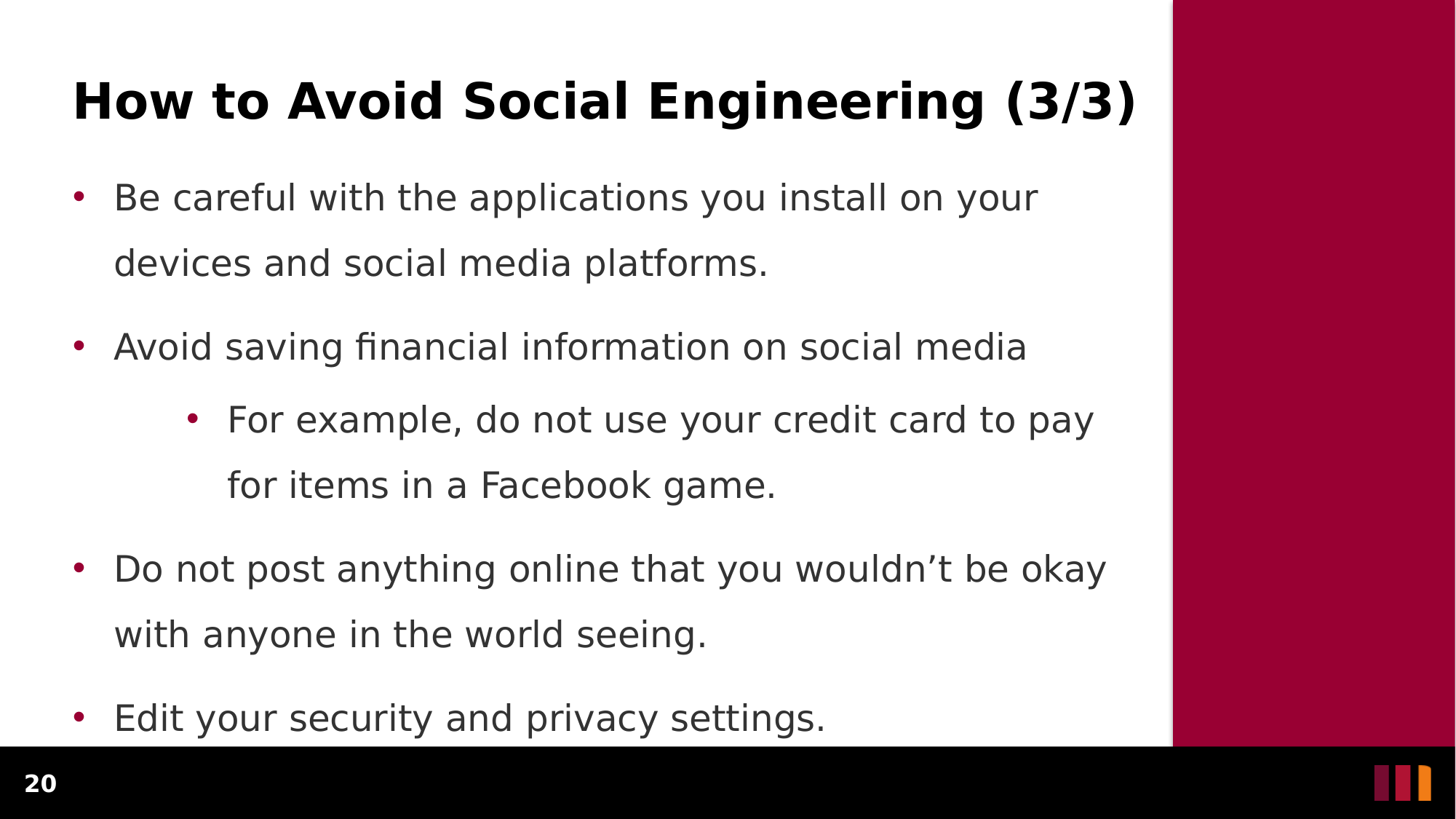

# How to Avoid Social Engineering (3/3)
Be careful with the applications you install on your devices and social media platforms.
Avoid saving financial information on social media
For example, do not use your credit card to pay for items in a Facebook game.
Do not post anything online that you wouldn’t be okay with anyone in the world seeing.
Edit your security and privacy settings.
20